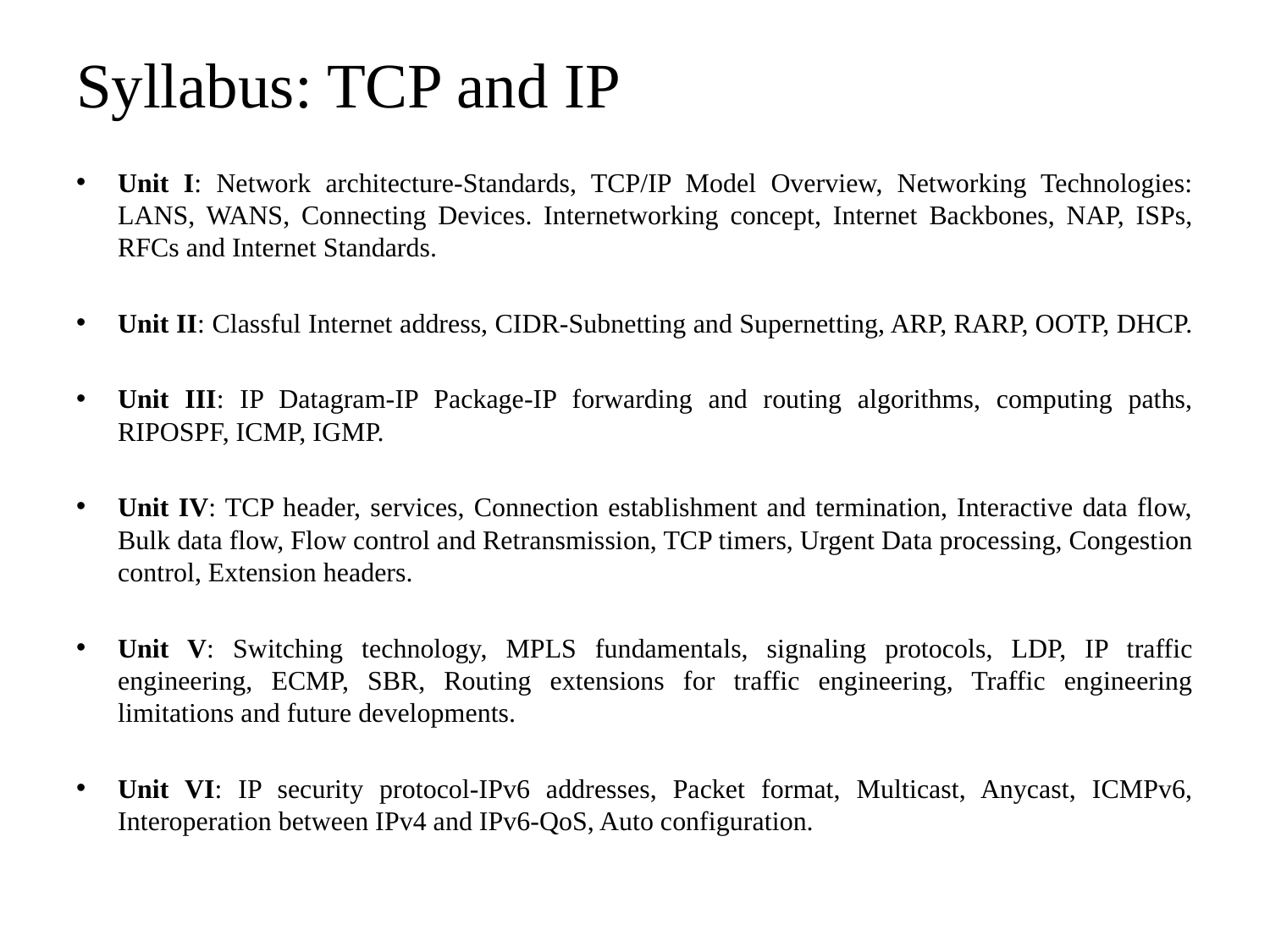

# Syllabus: TCP and IP
Unit I: Network architecture-Standards, TCP/IP Model Overview, Networking Technologies: LANS, WANS, Connecting Devices. Internetworking concept, Internet Backbones, NAP, ISPs, RFCs and Internet Standards.

Unit II: Classful Internet address, CIDR-Subnetting and Supernetting, ARP, RARP, OOTP, DHCP.

Unit III: IP Datagram-IP Package-IP forwarding and routing algorithms, computing paths, RIPOSPF, ICMP, IGMP.

Unit IV: TCP header, services, Connection establishment and termination, Interactive data flow, Bulk data flow, Flow control and Retransmission, TCP timers, Urgent Data processing, Congestion control, Extension headers.

Unit V: Switching technology, MPLS fundamentals, signaling protocols, LDP, IP traffic engineering, ECMP, SBR, Routing extensions for traffic engineering, Traffic engineering limitations and future developments.

Unit VI: IP security protocol-IPv6 addresses, Packet format, Multicast, Anycast, ICMPv6, Interoperation between IPv4 and IPv6-QoS, Auto configuration.